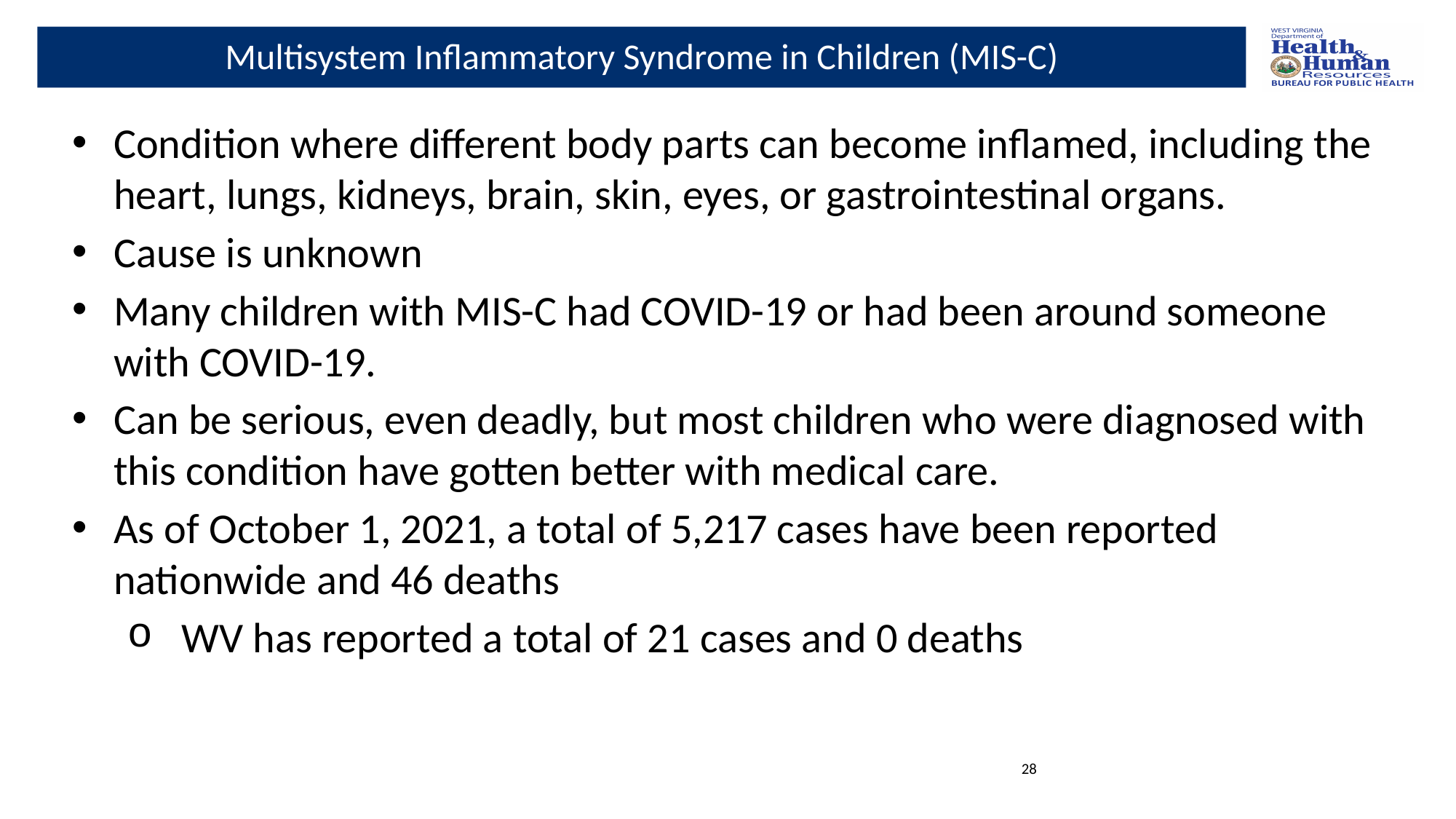

# Multisystem Inflammatory Syndrome in Children (MIS-C)
Condition where different body parts can become inflamed, including the heart, lungs, kidneys, brain, skin, eyes, or gastrointestinal organs.
Cause is unknown
Many children with MIS-C had COVID-19 or had been around someone with COVID-19.
Can be serious, even deadly, but most children who were diagnosed with this condition have gotten better with medical care.
As of October 1, 2021, a total of 5,217 cases have been reported nationwide and 46 deaths
WV has reported a total of 21 cases and 0 deaths
28